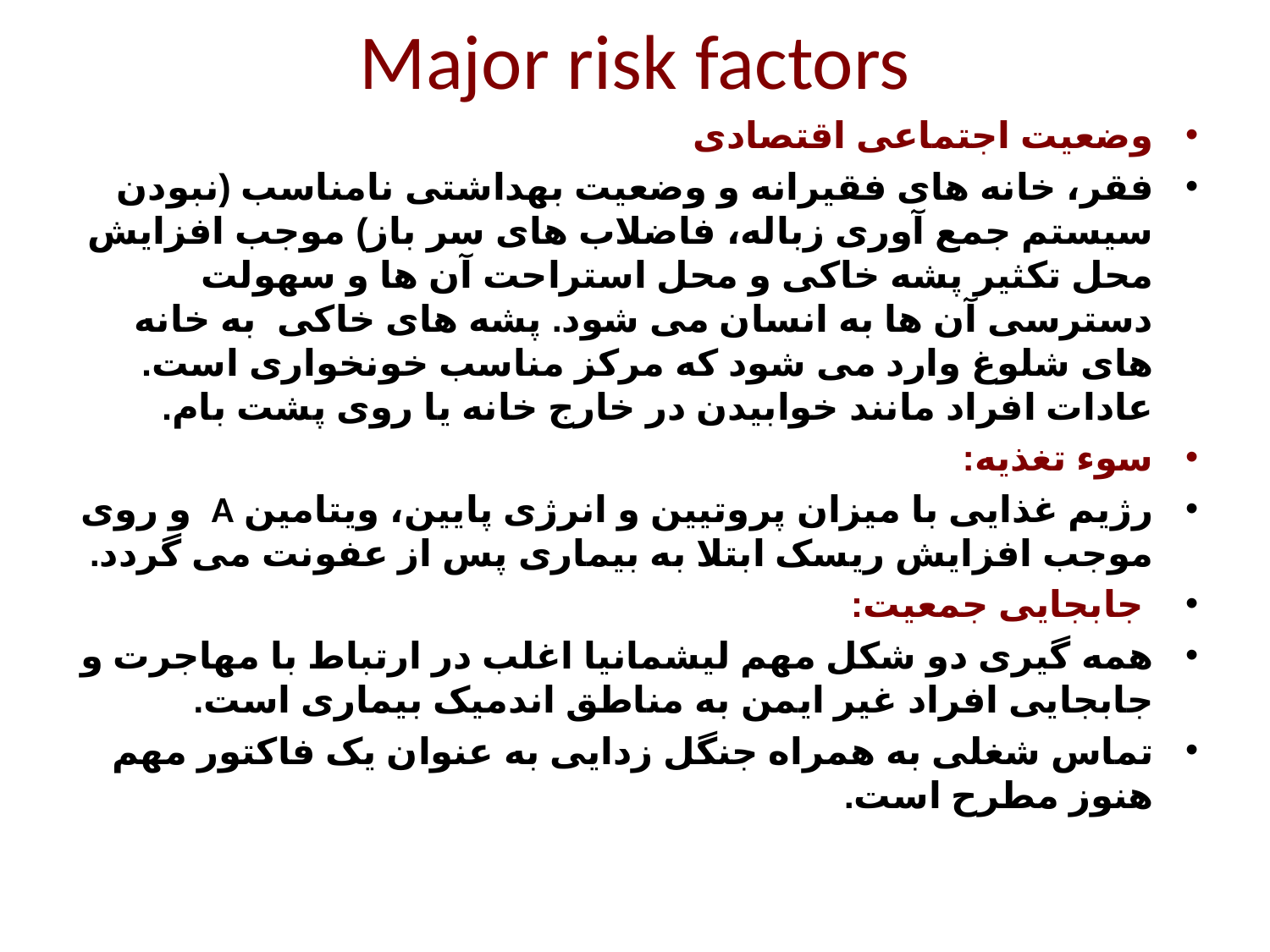

# Major risk factors
وضعیت اجتماعی اقتصادی
فقر، خانه های فقیرانه و وضعیت بهداشتی نامناسب (نبودن سیستم جمع آوری زباله، فاضلاب های سر باز) موجب افزایش محل تکثیر پشه خاکی و محل استراحت آن ها و سهولت دسترسی آن ها به انسان می شود. پشه های خاکی  به خانه های شلوغ وارد می شود که مرکز مناسب خونخواری است. عادات افراد مانند خوابیدن در خارج خانه یا روی پشت بام.
سوء تغذیه:
رژیم غذایی با میزان پروتیین و انرژی پایین، ویتامین A  و روی موجب افزایش ریسک ابتلا به بیماری پس از عفونت می گردد.
 جابجایی جمعیت:
همه گیری دو شکل مهم لیشمانیا اغلب در ارتباط با مهاجرت و جابجایی افراد غیر ایمن به مناطق اندمیک بیماری است.
تماس شغلی به همراه جنگل زدایی به عنوان یک فاکتور مهم هنوز مطرح است.